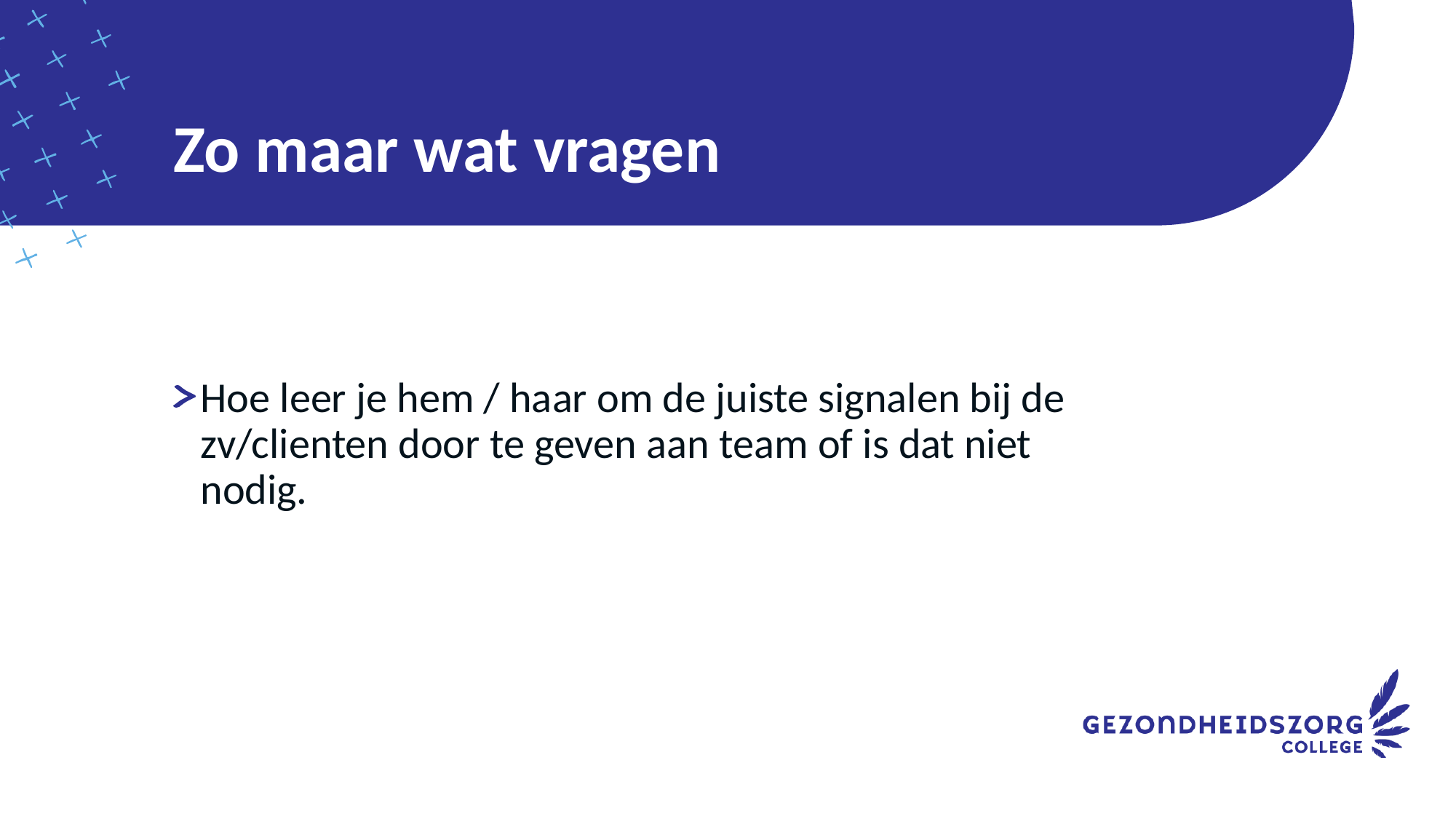

# Zo maar wat vragen
Hoe leer je hem / haar om de juiste signalen bij de zv/clienten door te geven aan team of is dat niet nodig.